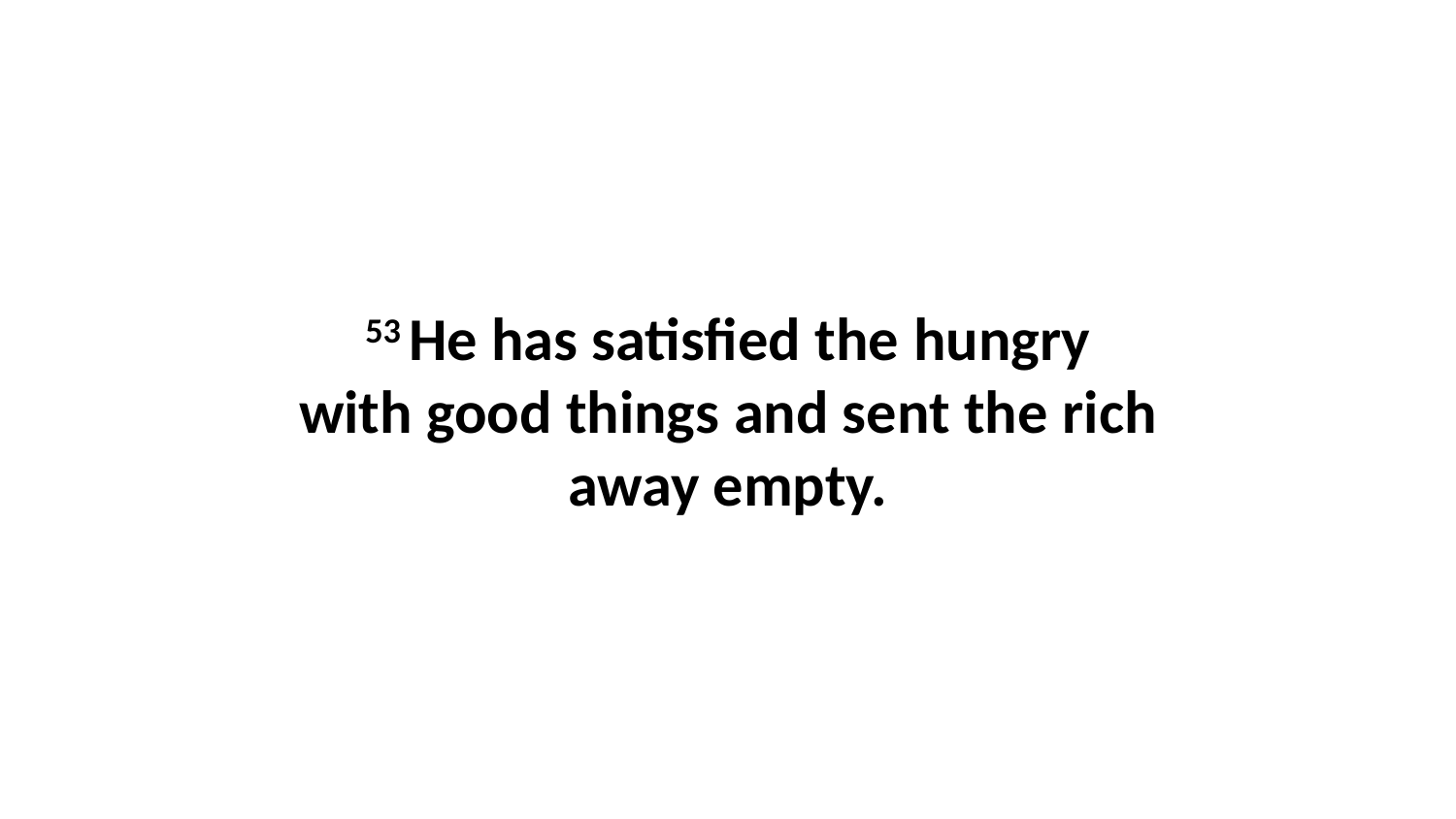

53 He has satisfied the hungry with good things and sent the rich away empty.